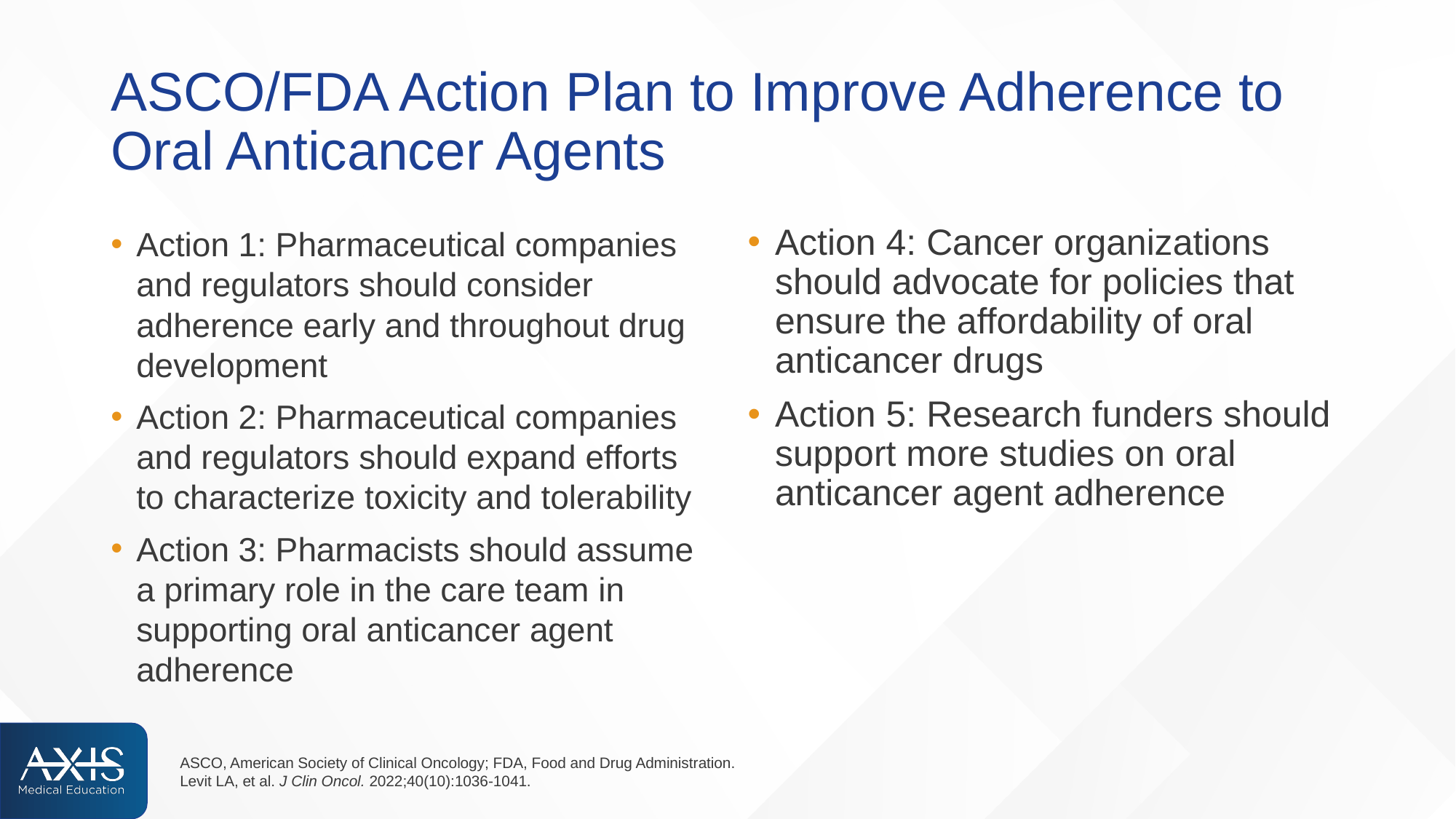

# ASCO/FDA Action Plan to Improve Adherence to Oral Anticancer Agents
Action 1: Pharmaceutical companies and regulators should consider adherence early and throughout drug development
Action 2: Pharmaceutical companies and regulators should expand efforts to characterize toxicity and tolerability
Action 3: Pharmacists should assume a primary role in the care team in supporting oral anticancer agent adherence
Action 4: Cancer organizations should advocate for policies that ensure the affordability of oral anticancer drugs
Action 5: Research funders should support more studies on oral anticancer agent adherence
ASCO, American Society of Clinical Oncology; FDA, Food and Drug Administration.
Levit LA, et al. J Clin Oncol. 2022;40(10):1036-1041.